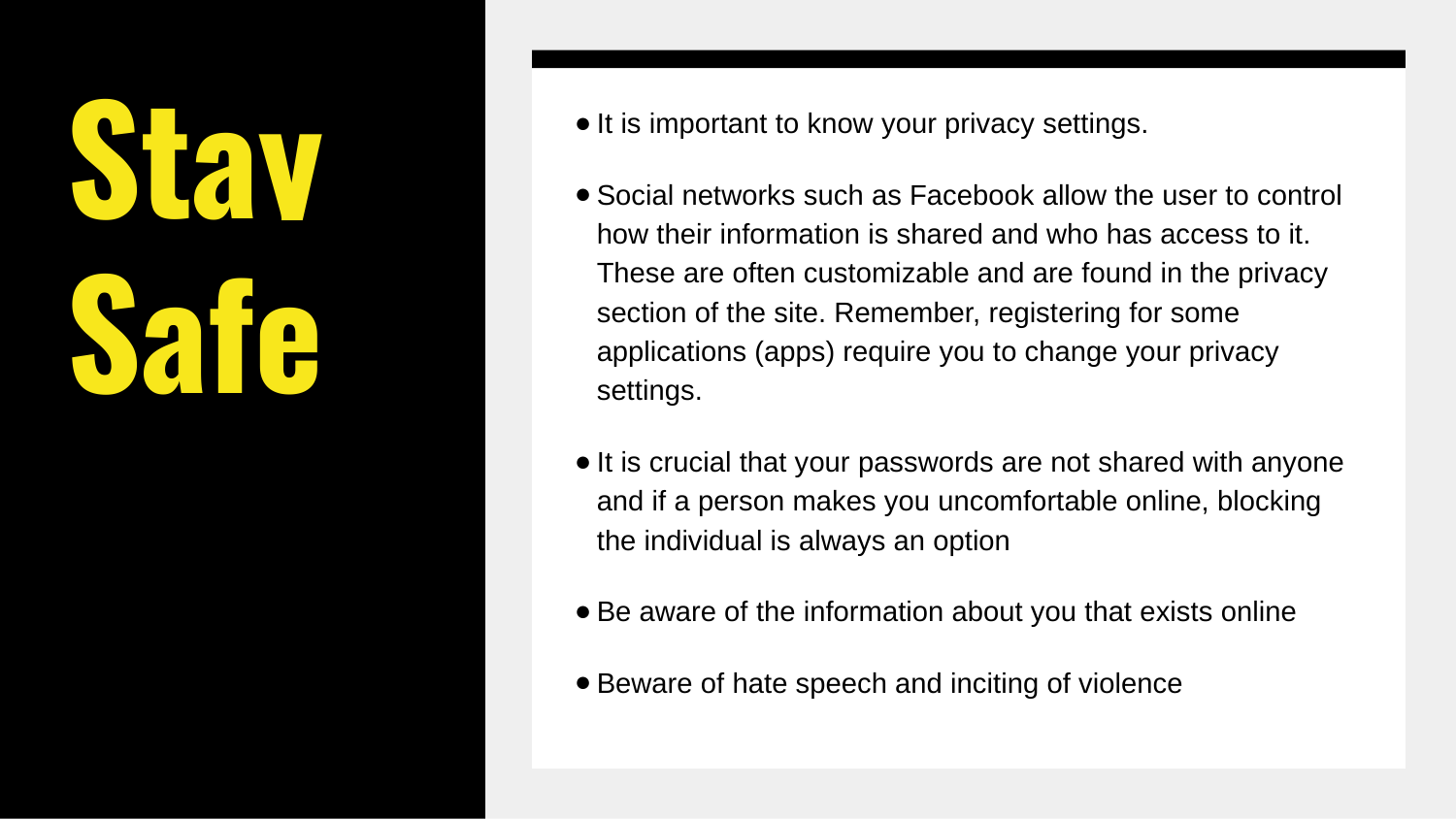

# Stay Safe
It is important to know your privacy settings.
Social networks such as Facebook allow the user to control how their information is shared and who has access to it. These are often customizable and are found in the privacy section of the site. Remember, registering for some applications (apps) require you to change your privacy settings.
It is crucial that your passwords are not shared with anyone and if a person makes you uncomfortable online, blocking the individual is always an option
Be aware of the information about you that exists online
Beware of hate speech and inciting of violence